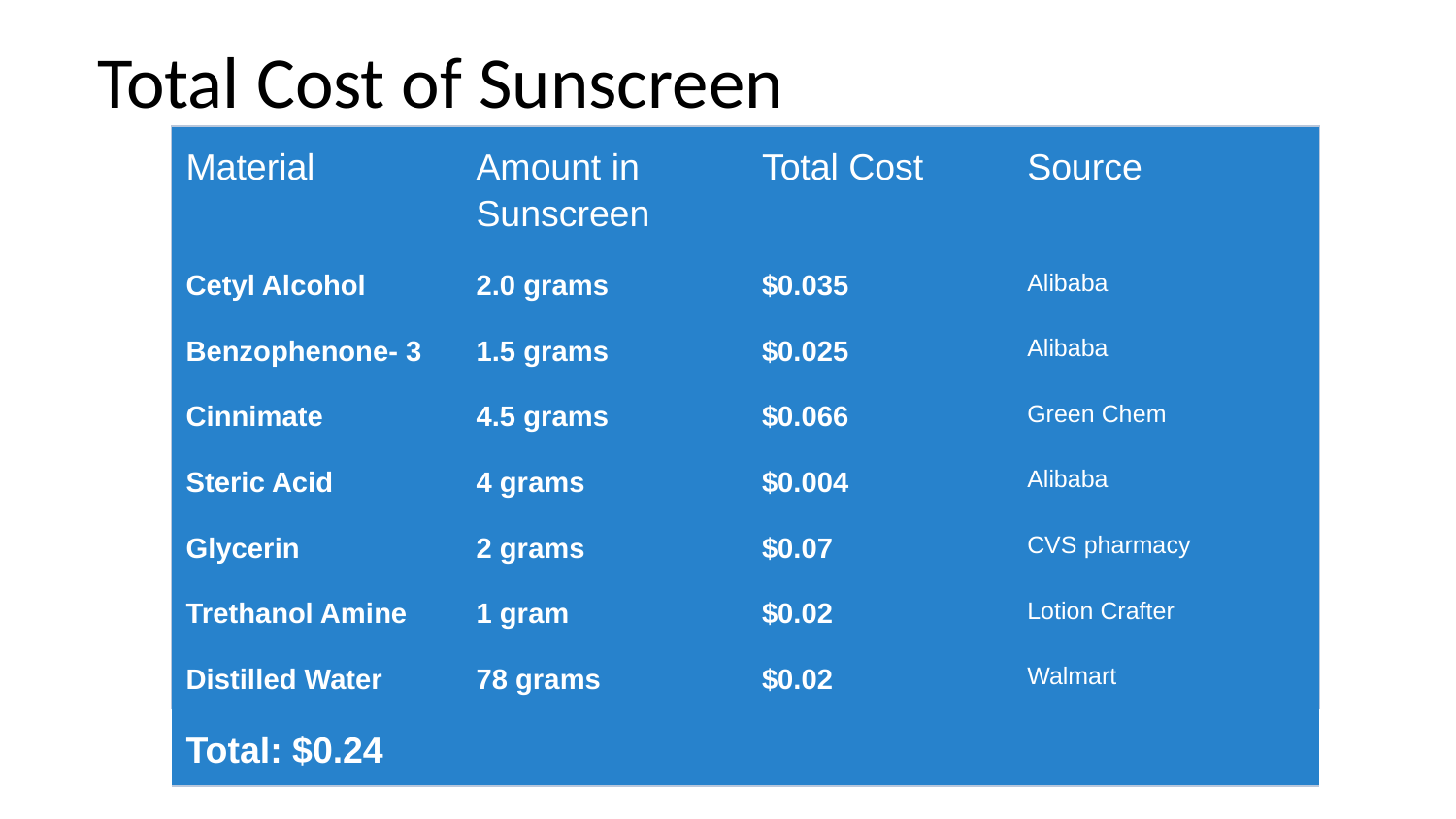

# Total Cost of Sunscreen
| Material | Amount in Sunscreen | Total Cost | Source |
| --- | --- | --- | --- |
| Cetyl Alcohol | 2.0 grams | $0.035 | Alibaba |
| Benzophenone- 3 | 1.5 grams | $0.025 | Alibaba |
| Cinnimate | 4.5 grams | $0.066 | Green Chem |
| Steric Acid | 4 grams | $0.004 | Alibaba |
| Glycerin | 2 grams | $0.07 | CVS pharmacy |
| Trethanol Amine | 1 gram | $0.02 | Lotion Crafter |
| Distilled Water | 78 grams | $0.02 | Walmart |
| Total: $0.24 |  |  |  |